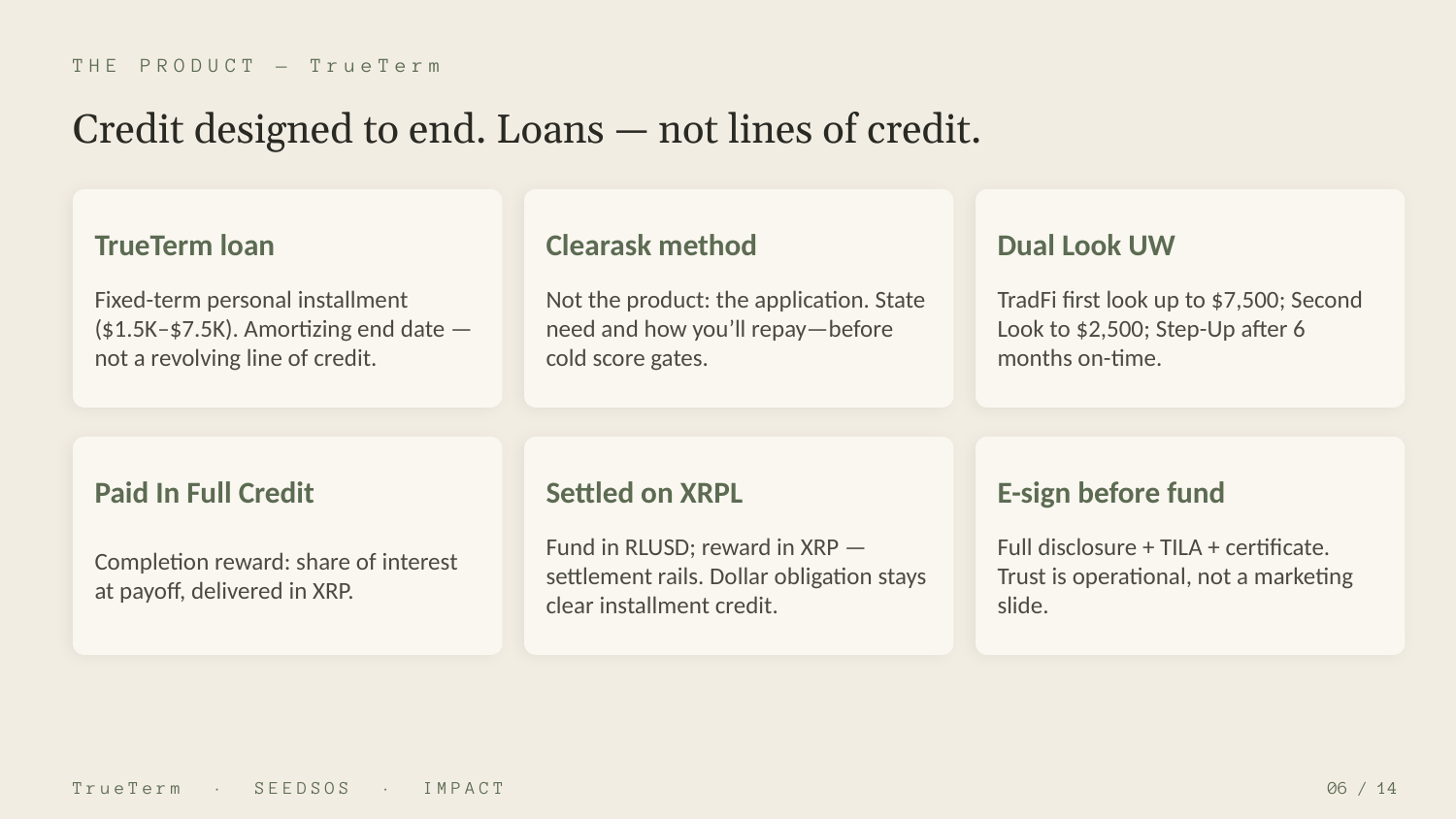

THE PRODUCT — TrueTerm
Credit designed to end. Loans — not lines of credit.

TrueTerm loan
Clearask method
Dual Look UW
Fixed-term personal installment ($1.5K–$7.5K). Amortizing end date — not a revolving line of credit.
Not the product: the application. State need and how you’ll repay—before cold score gates.
TradFi first look up to $7,500; Second Look to $2,500; Step-Up after 6 months on-time.

Paid In Full Credit
Settled on XRPL
E-sign before fund
Completion reward: share of interest at payoff, delivered in XRP.
Fund in RLUSD; reward in XRP — settlement rails. Dollar obligation stays clear installment credit.
Full disclosure + TILA + certificate. Trust is operational, not a marketing slide.
TrueTerm  ·  SEEDSOS  ·  IMPACT
06 / 14